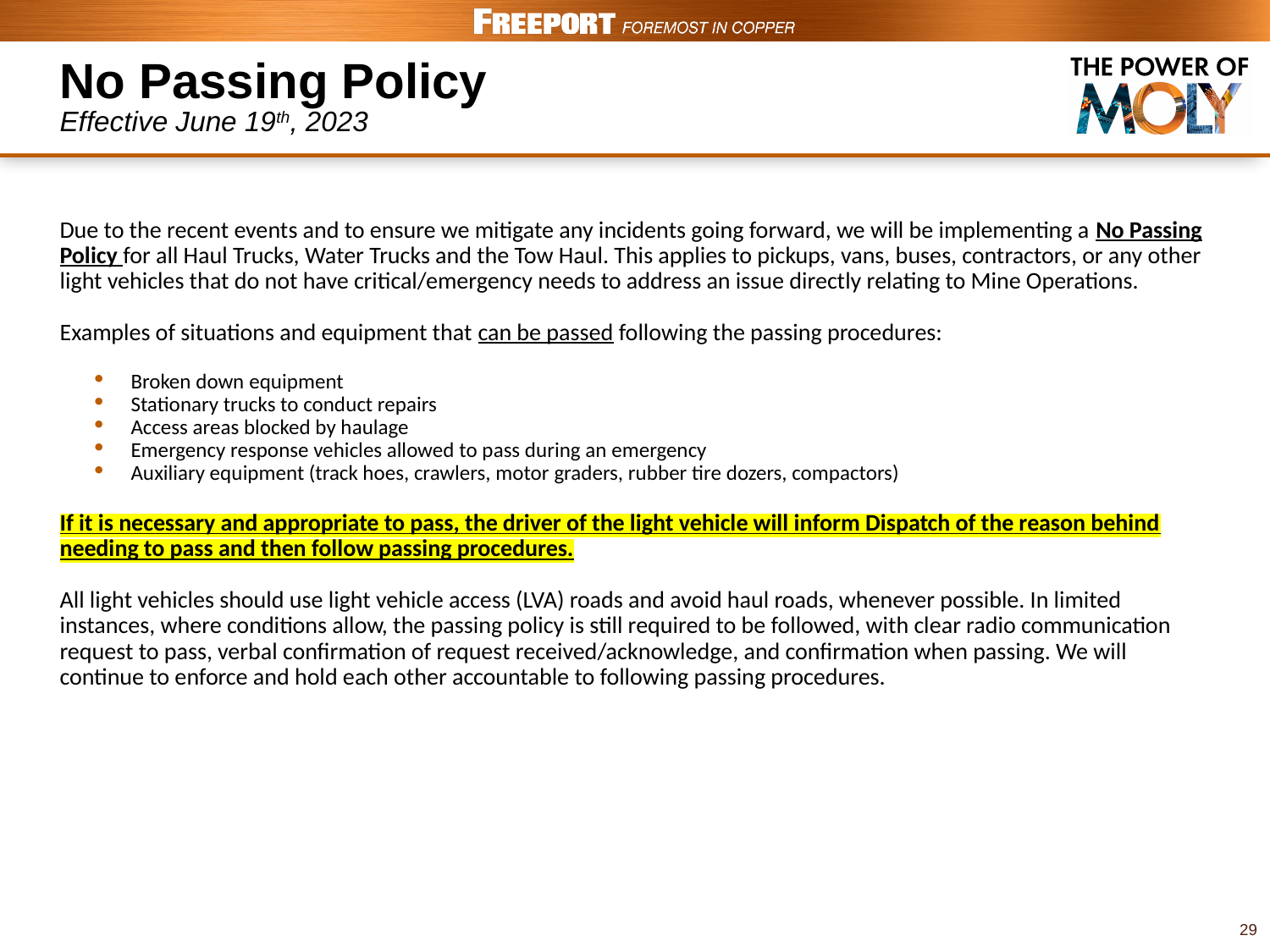

# No Passing Policy Effective June 19th, 2023
Due to the recent events and to ensure we mitigate any incidents going forward, we will be implementing a No Passing Policy for all Haul Trucks, Water Trucks and the Tow Haul. This applies to pickups, vans, buses, contractors, or any other light vehicles that do not have critical/emergency needs to address an issue directly relating to Mine Operations.

Examples of situations and equipment that can be passed following the passing procedures:

Broken down equipment
Stationary trucks to conduct repairs
Access areas blocked by haulage
Emergency response vehicles allowed to pass during an emergency
Auxiliary equipment (track hoes, crawlers, motor graders, rubber tire dozers, compactors)

If it is necessary and appropriate to pass, the driver of the light vehicle will inform Dispatch of the reason behind needing to pass and then follow passing procedures.

All light vehicles should use light vehicle access (LVA) roads and avoid haul roads, whenever possible. In limited instances, where conditions allow, the passing policy is still required to be followed, with clear radio communication request to pass, verbal confirmation of request received/acknowledge, and confirmation when passing. We will continue to enforce and hold each other accountable to following passing procedures.

29